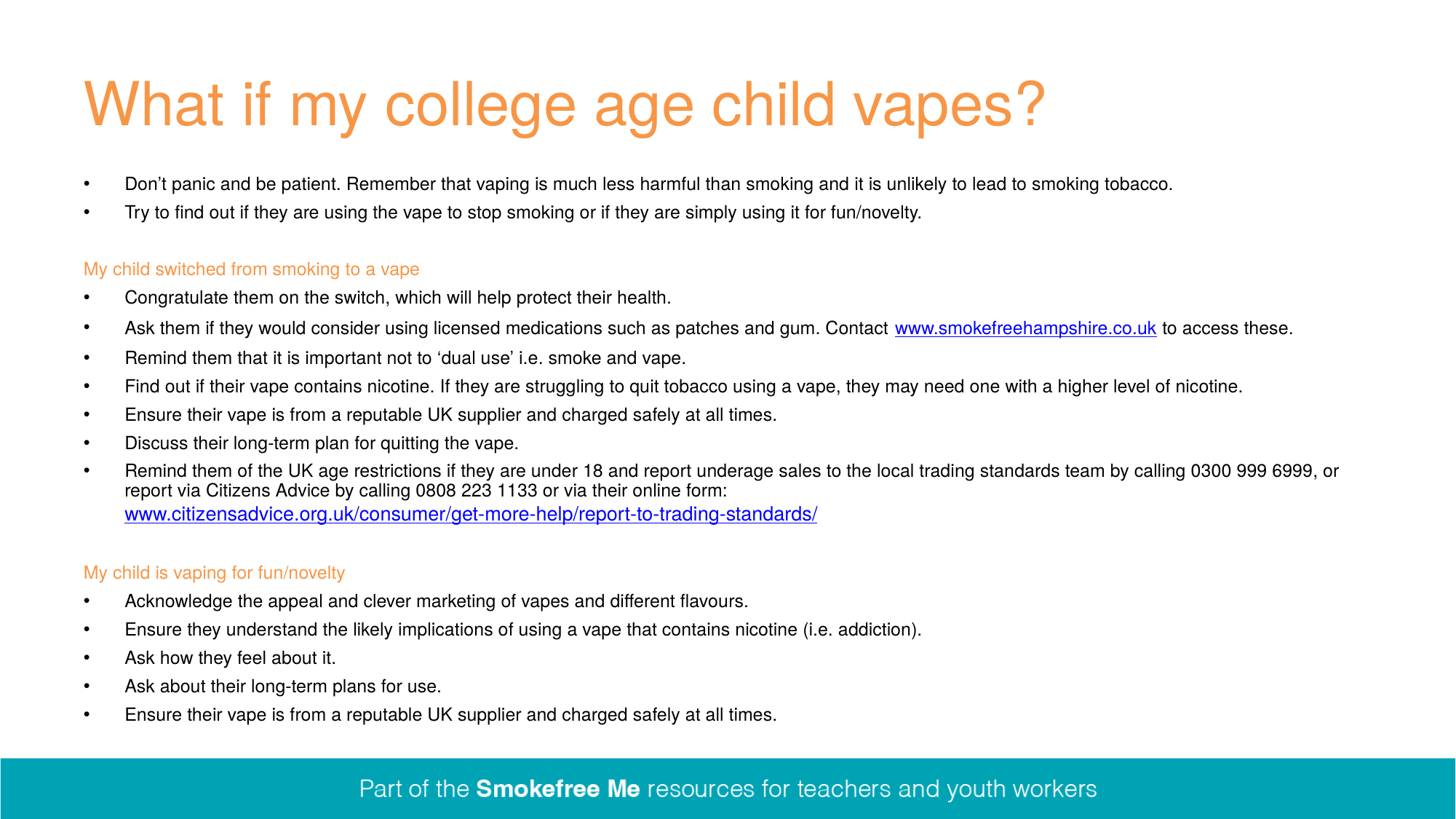

# What if my college age child vapes?
Don’t panic and be patient. Remember that vaping is much less harmful than smoking and it is unlikely to lead to smoking tobacco.
Try to find out if they are using the vape to stop smoking or if they are simply using it for fun/novelty.

My child switched from smoking to a vape
Congratulate them on the switch, which will help protect their health.
Ask them if they would consider using licensed medications such as patches and gum. Contact www.smokefreehampshire.co.uk to access these.
Remind them that it is important not to ‘dual use’ i.e. smoke and vape.
Find out if their vape contains nicotine. If they are struggling to quit tobacco using a vape, they may need one with a higher level of nicotine.
Ensure their vape is from a reputable UK supplier and charged safely at all times.
Discuss their long-term plan for quitting the vape.
Remind them of the UK age restrictions if they are under 18 and report underage sales to the local trading standards team by calling 0300 999 6999, or report via Citizens Advice by calling 0808 223 1133 or via their online form: www.citizensadvice.org.uk/consumer/get-more-help/report-to-trading-standards/

My child is vaping for fun/novelty
Acknowledge the appeal and clever marketing of vapes and different flavours.
Ensure they understand the likely implications of using a vape that contains nicotine (i.e. addiction).
Ask how they feel about it.
Ask about their long-term plans for use.
Ensure their vape is from a reputable UK supplier and charged safely at all times.